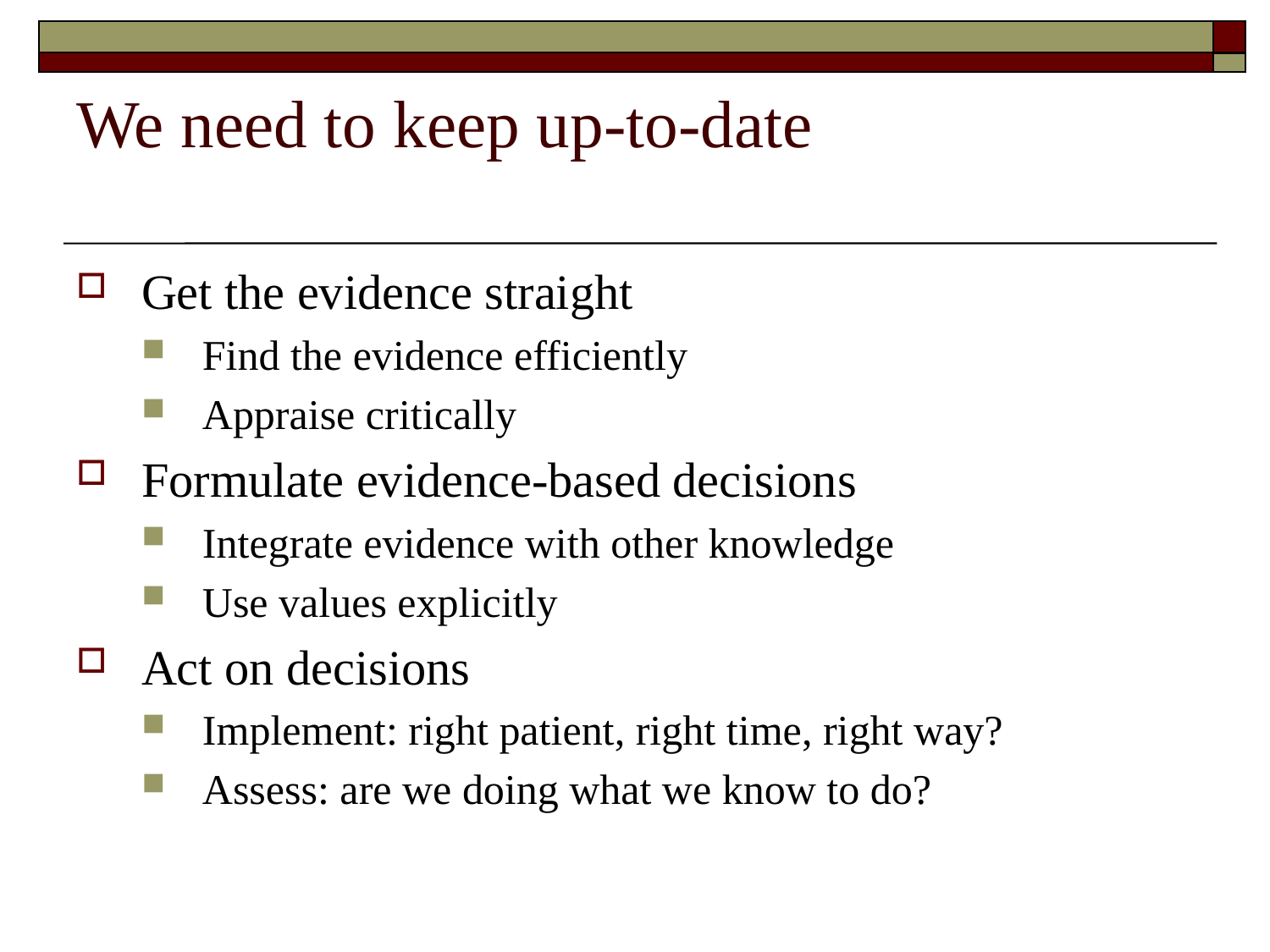

We need to keep up-to-date
Get the evidence straight
Find the evidence efficiently
Appraise critically
Formulate evidence-based decisions
Integrate evidence with other knowledge
Use values explicitly
Act on decisions
Implement: right patient, right time, right way?
Assess: are we doing what we know to do?